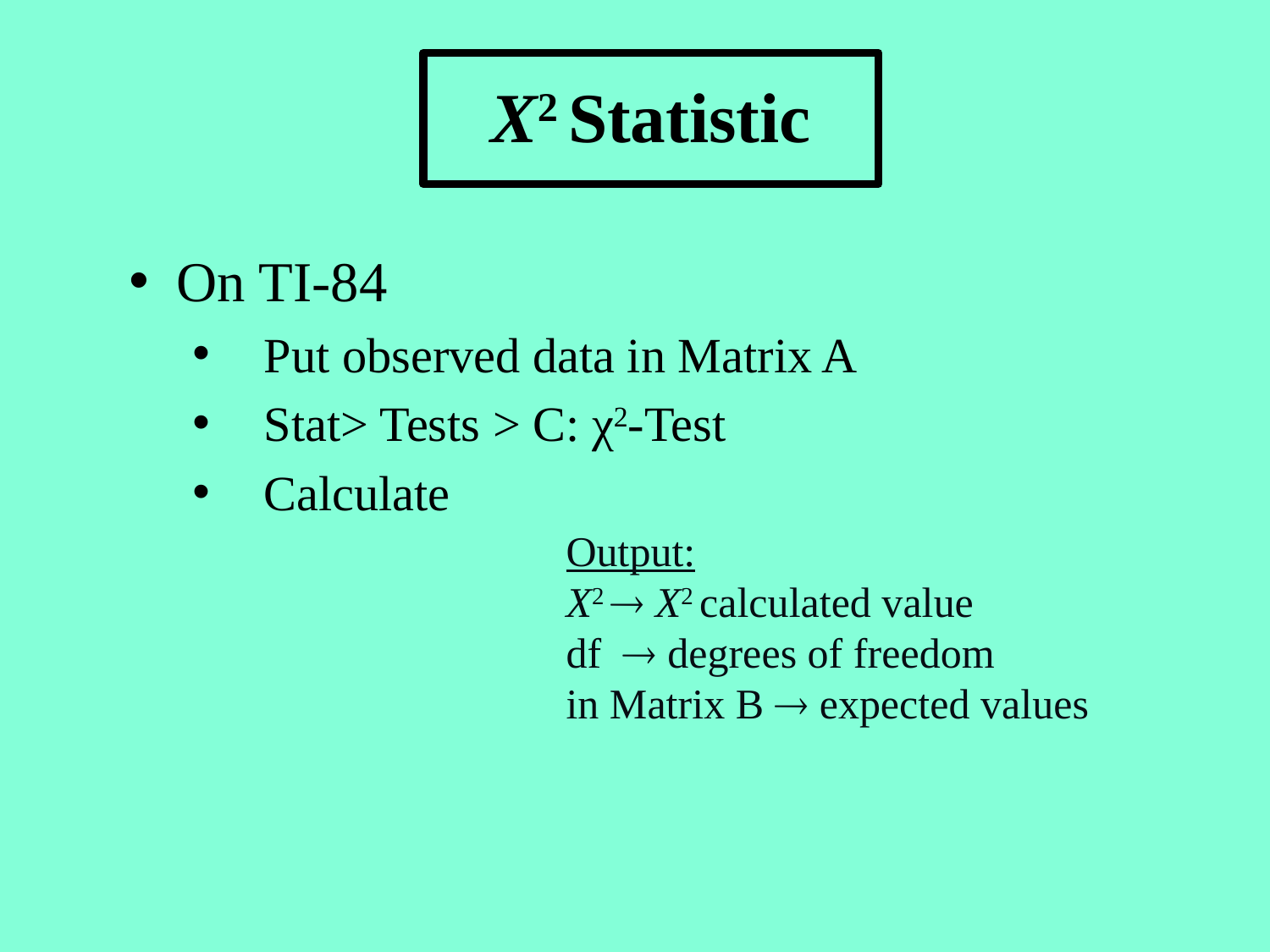

# Χ2 Statistic
On TI-84
Put observed data in Matrix A
Stat> Tests > C: χ2-Test
Calculate

Output:
Χ2 → Χ2 calculated value
df → degrees of freedom
in Matrix B → expected values